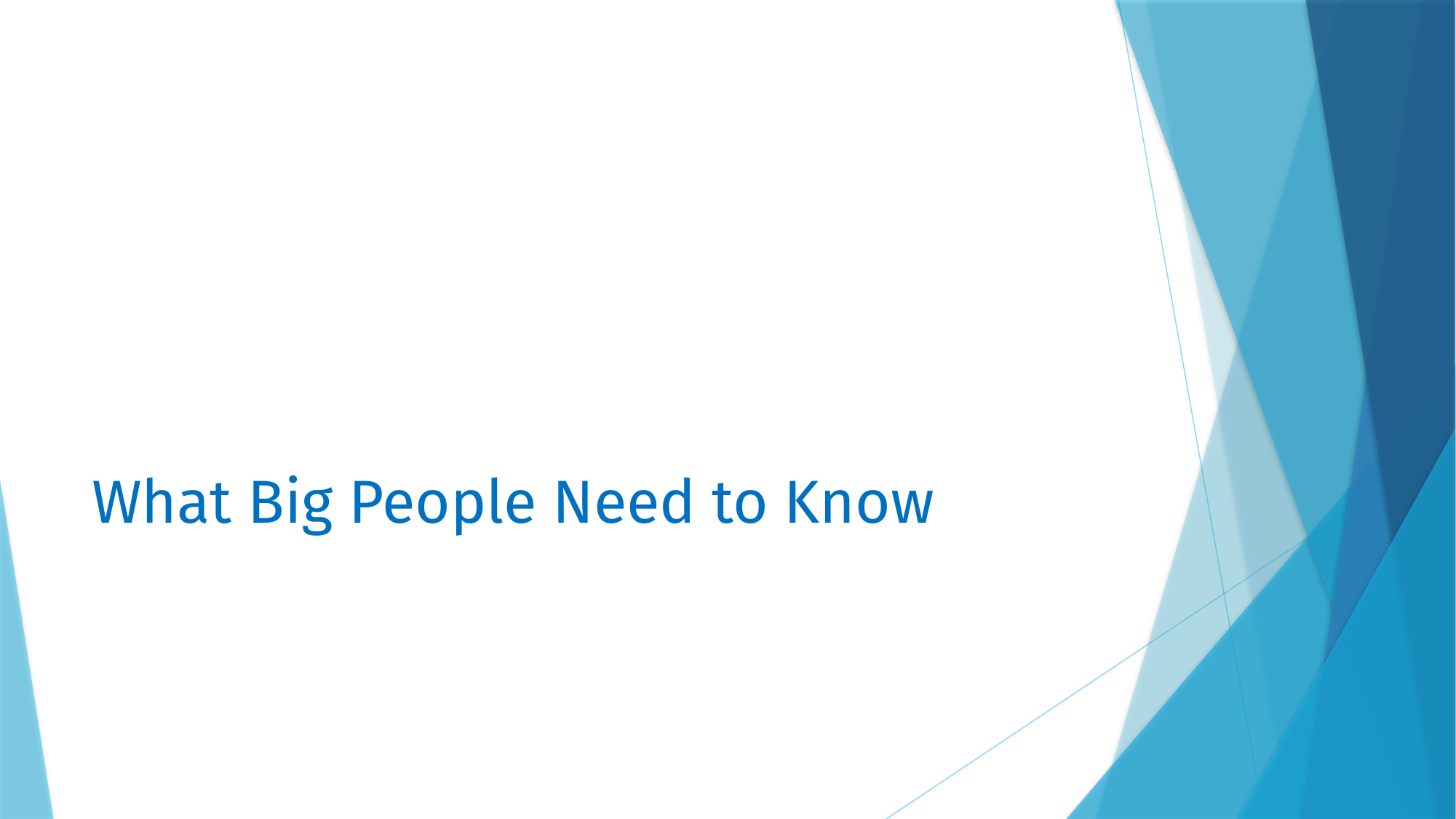

# What Big People Need to Know